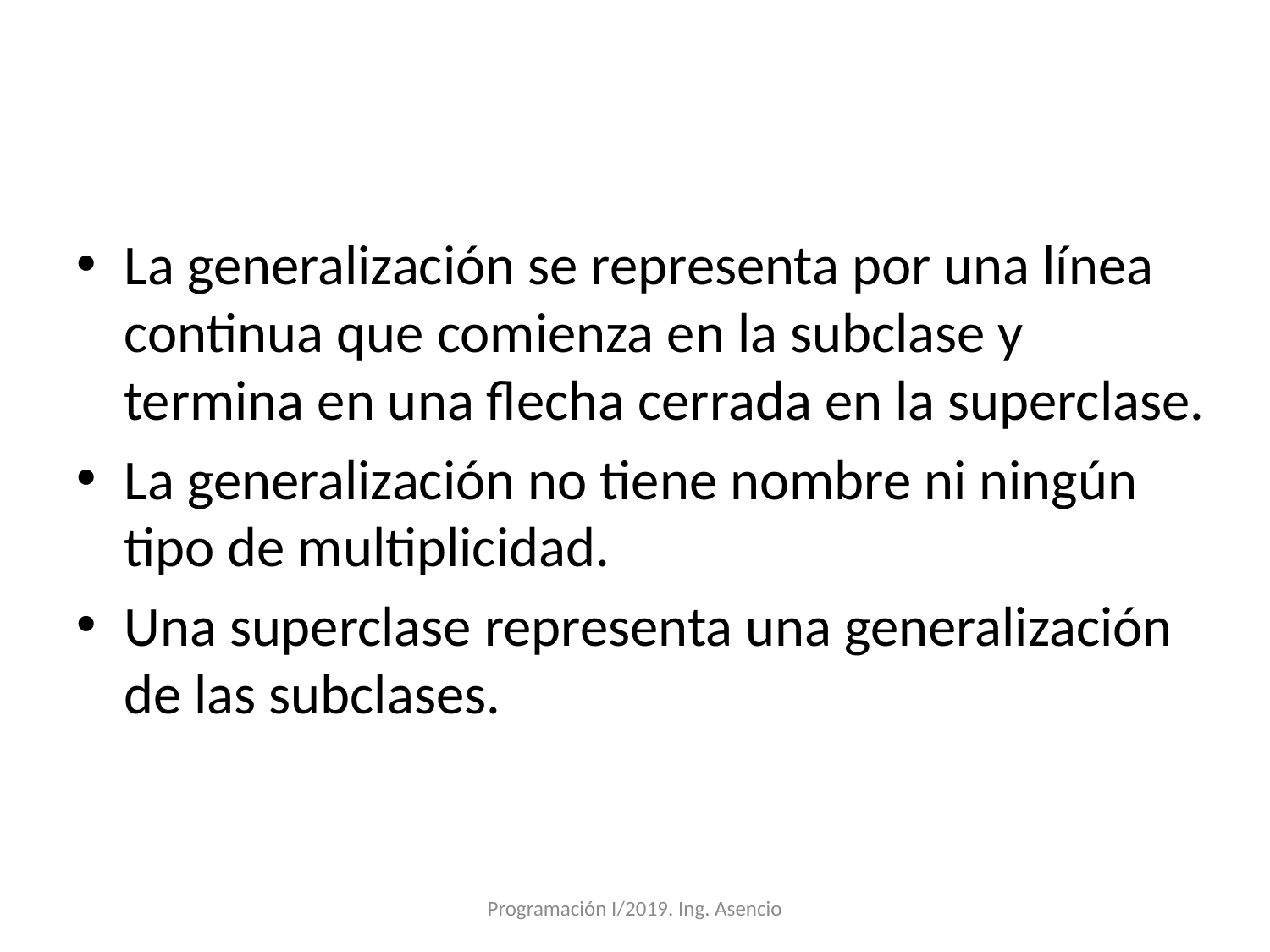

#
La generalización se representa por una línea continua que comienza en la subclase y termina en una flecha cerrada en la superclase.
La generalización no tiene nombre ni ningún tipo de multiplicidad.
Una superclase representa una generalización de las subclases.

Programación I/2019. Ing. Asencio